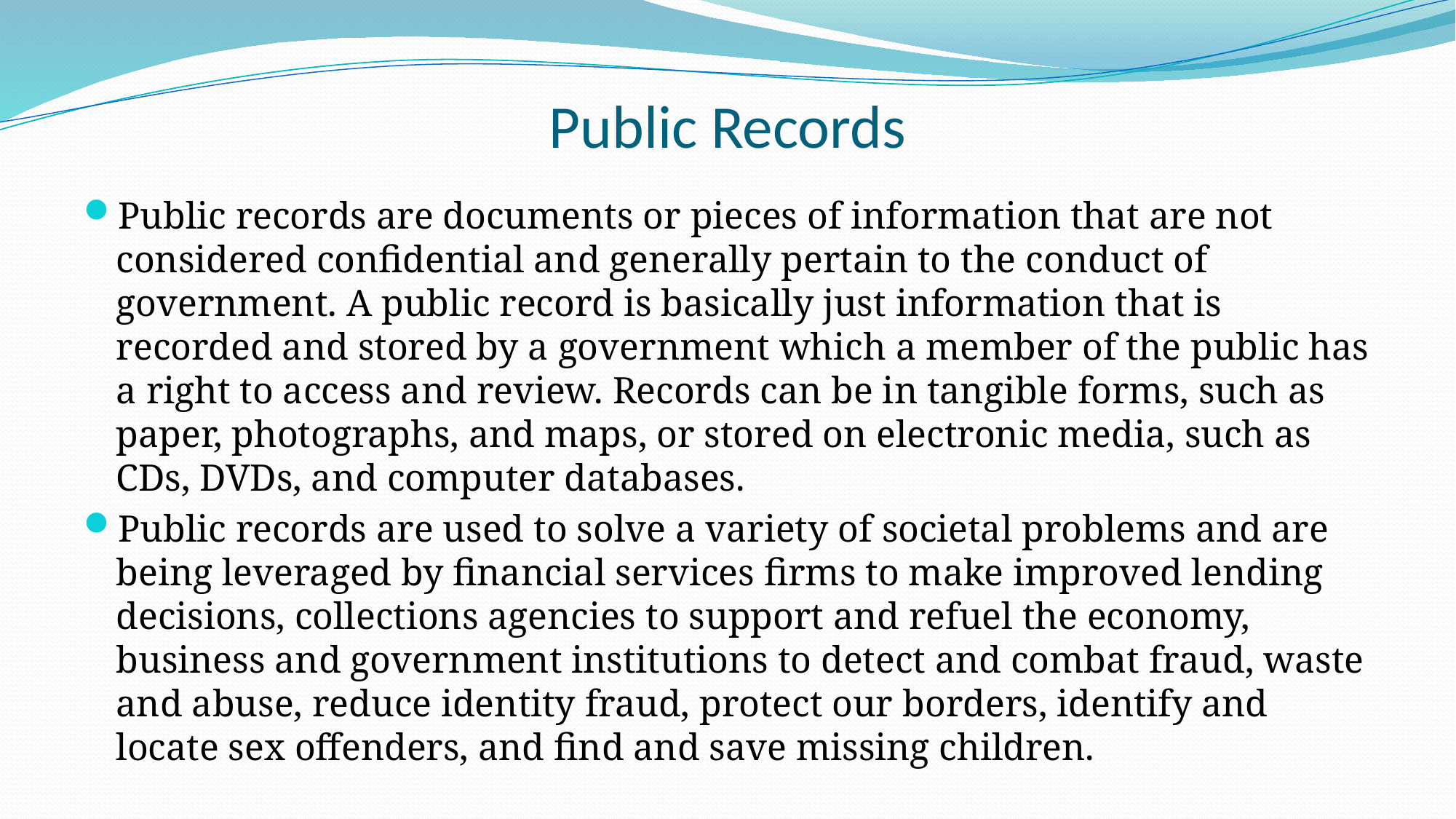

# Public Records
Public records are documents or pieces of information that are not considered confidential and generally pertain to the conduct of government. A public record is basically just information that is recorded and stored by a government which a member of the public has a right to access and review. Records can be in tangible forms, such as paper, photographs, and maps, or stored on electronic media, such as CDs, DVDs, and computer databases.
Public records are used to solve a variety of societal problems and are being leveraged by financial services firms to make improved lending decisions, collections agencies to support and refuel the economy, business and government institutions to detect and combat fraud, waste and abuse, reduce identity fraud, protect our borders, identify and locate sex offenders, and find and save missing children.